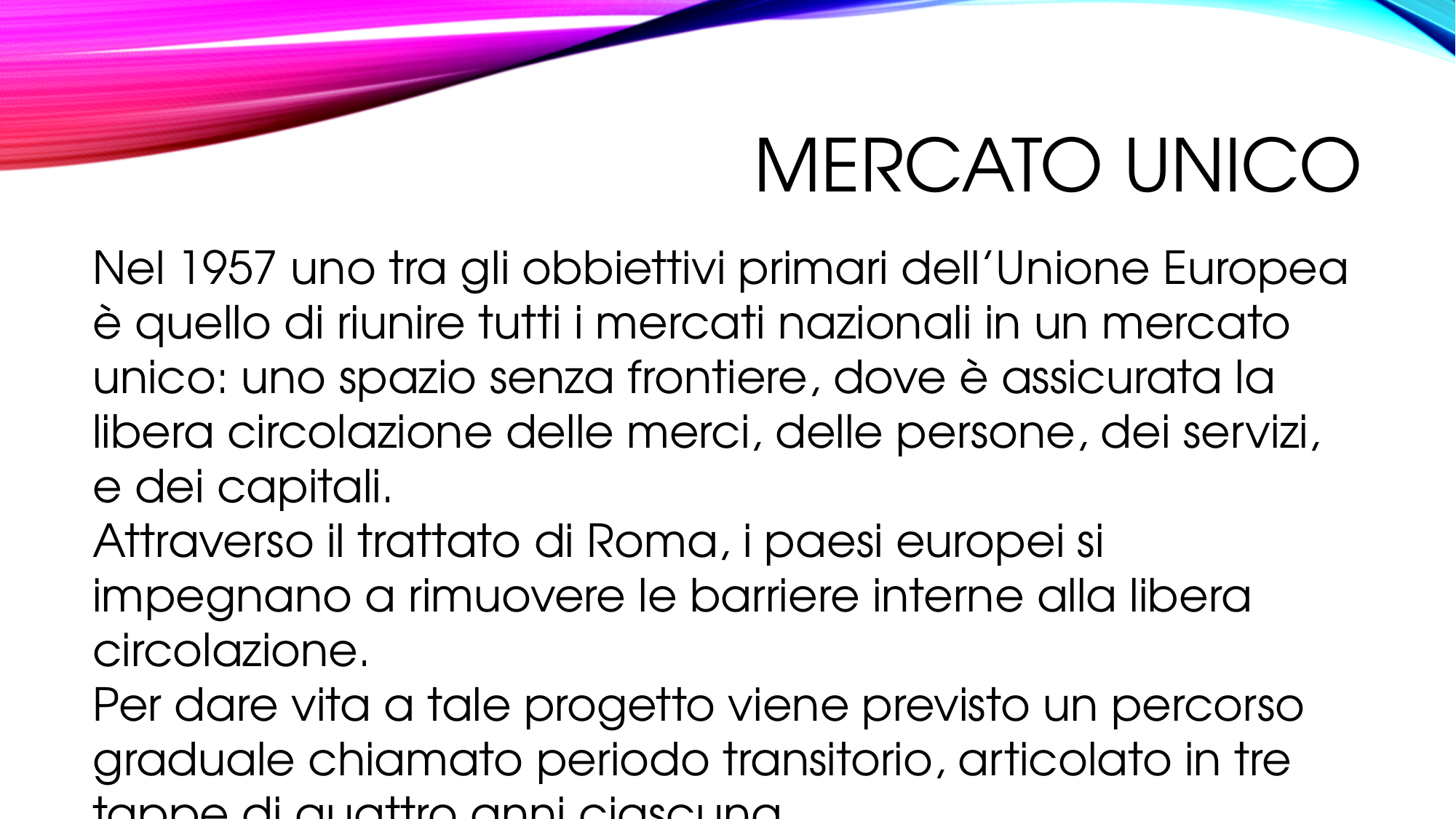

Mercato unico
Nel 1957 uno tra gli obbiettivi primari dell’Unione Europea è quello di riunire tutti i mercati nazionali in un mercato unico: uno spazio senza frontiere, dove è assicurata la libera circolazione delle merci, delle persone, dei servizi, e dei capitali.
Attraverso il trattato di Roma, i paesi europei si impegnano a rimuovere le barriere interne alla libera circolazione.
Per dare vita a tale progetto viene previsto un percorso graduale chiamato periodo transitorio, articolato in tre tappe di quattro anni ciascuna.